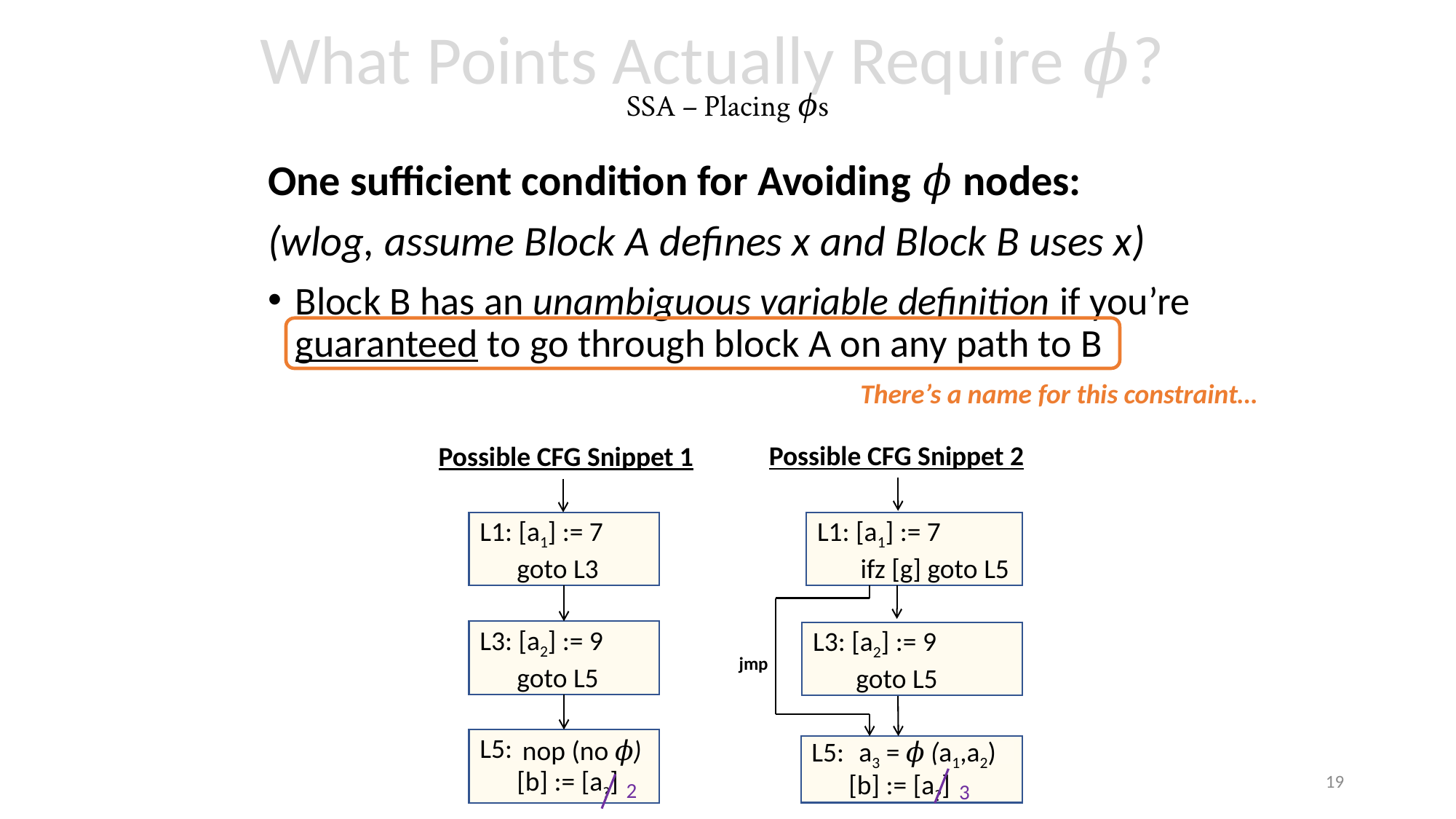

# What Points Actually Require 𝜙? SSA – Placing ϕs
One sufficient condition for Avoiding 𝜙 nodes:
(wlog, assume Block A defines x and Block B uses x)
Block B has an unambiguous variable definition if you’re guaranteed to go through block A on any path to B

There’s a name for this constraint…

Possible CFG Snippet 2
Possible CFG Snippet 1

L1: [a1] := 7
      goto L3
L1: [a1] := 7
       ifz [g] goto L5

L3: [a2] := 9
      goto L5
L3: [a2] := 9
       goto L5
jmp
L5: ???
      [b] := [a?]
L5: ???
      [b] := [a?]
nop (no 𝜙)
a3 = 𝜙 (a1,a2)
19
2
3